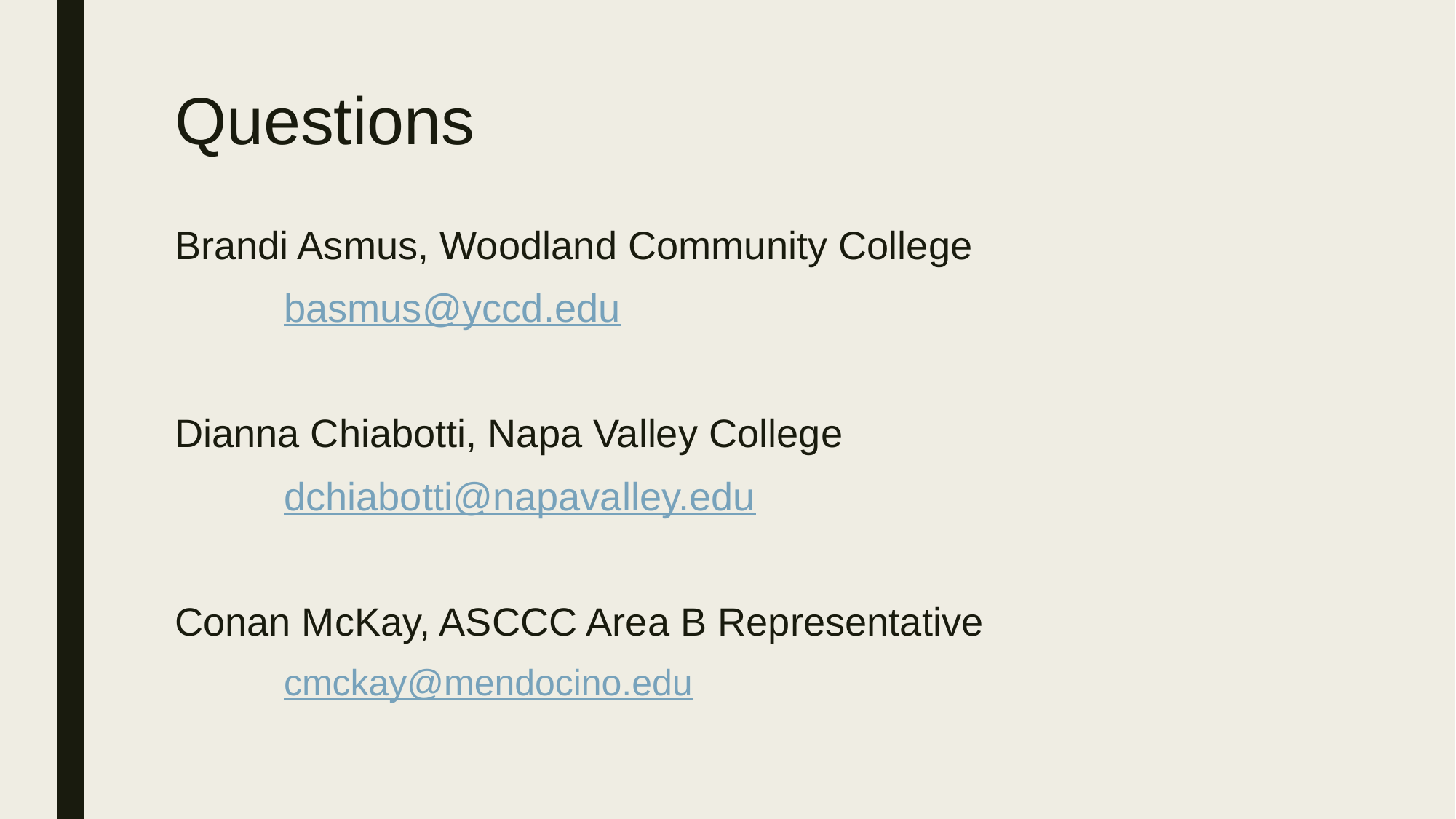

# Questions
Brandi Asmus, Woodland Community College
	basmus@yccd.edu

Dianna Chiabotti, Napa Valley College
	dchiabotti@napavalley.edu

Conan McKay, ASCCC Area B Representative
	cmckay@mendocino.edu